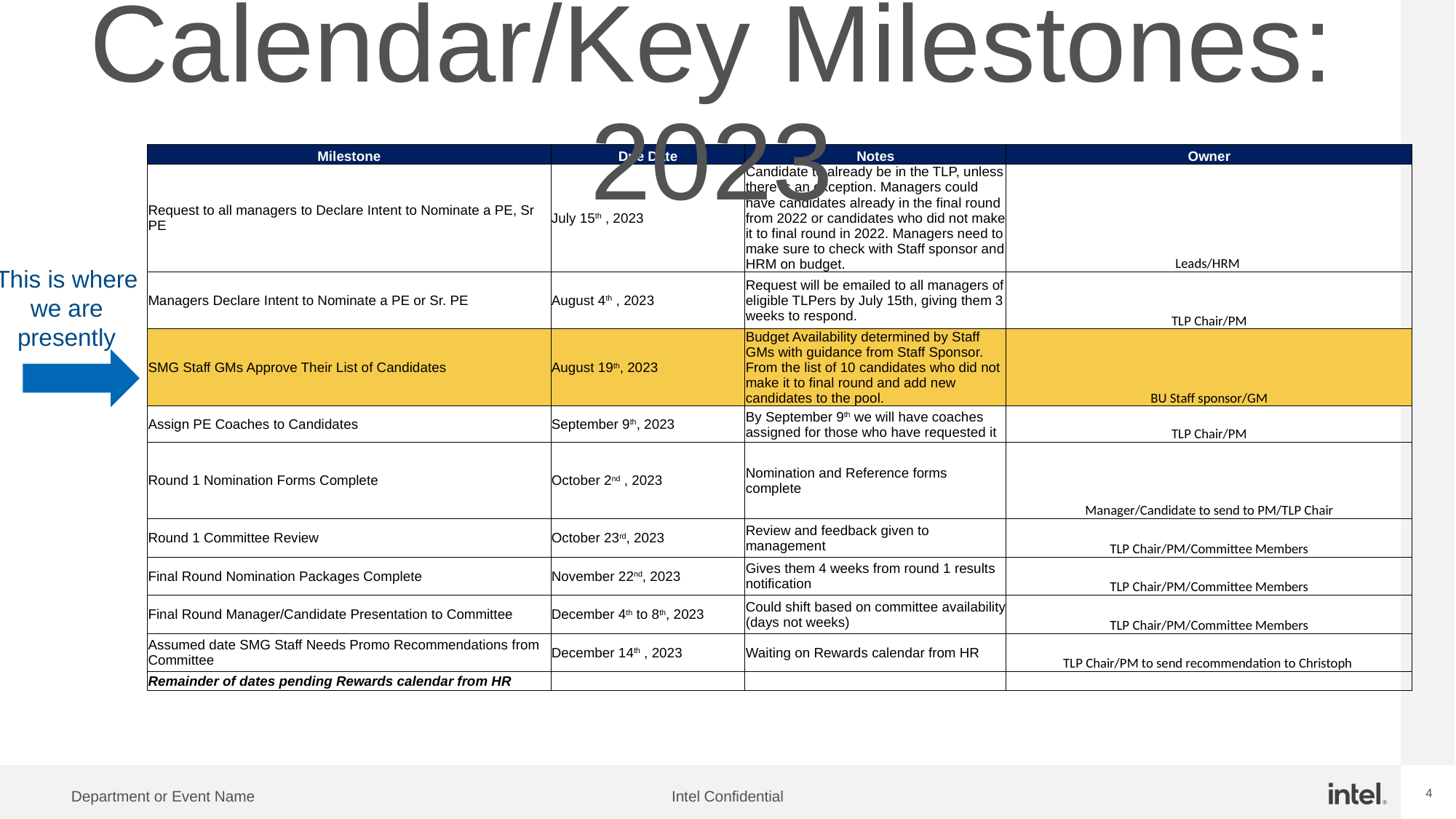

# Calendar/Key Milestones: 2023
| Milestone | Due Date | Notes | Owner |
| --- | --- | --- | --- |
| Request to all managers to Declare Intent to Nominate a PE, Sr PE | July 15th , 2023 | Candidate to already be in the TLP, unless there is an exception. Managers could have candidates already in the final round from 2022 or candidates who did not make it to final round in 2022. Managers need to make sure to check with Staff sponsor and HRM on budget. | Leads/HRM |
| Managers Declare Intent to Nominate a PE or Sr. PE | August 4th , 2023 | Request will be emailed to all managers of eligible TLPers by July 15th, giving them 3 weeks to respond. | TLP Chair/PM |
| SMG Staff GMs Approve Their List of Candidates | August 19th, 2023 | Budget Availability determined by Staff GMs with guidance from Staff Sponsor. From the list of 10 candidates who did not make it to final round and add new candidates to the pool. | BU Staff sponsor/GM |
| Assign PE Coaches to Candidates | September 9th, 2023 | By September 9th we will have coaches assigned for those who have requested it | TLP Chair/PM |
| Round 1 Nomination Forms Complete | October 2nd , 2023 | Nomination and Reference forms complete | Manager/Candidate to send to PM/TLP Chair |
| Round 1 Committee Review | October 23rd, 2023 | Review and feedback given to management | TLP Chair/PM/Committee Members |
| Final Round Nomination Packages Complete | November 22nd, 2023 | Gives them 4 weeks from round 1 results notification | TLP Chair/PM/Committee Members |
| Final Round Manager/Candidate Presentation to Committee | December 4th to 8th, 2023 | Could shift based on committee availability (days not weeks) | TLP Chair/PM/Committee Members |
| Assumed date SMG Staff Needs Promo Recommendations from Committee | December 14th , 2023 | Waiting on Rewards calendar from HR | TLP Chair/PM to send recommendation to Christoph |
| Remainder of dates pending Rewards calendar from HR |  |  |  |
This is where we are presently